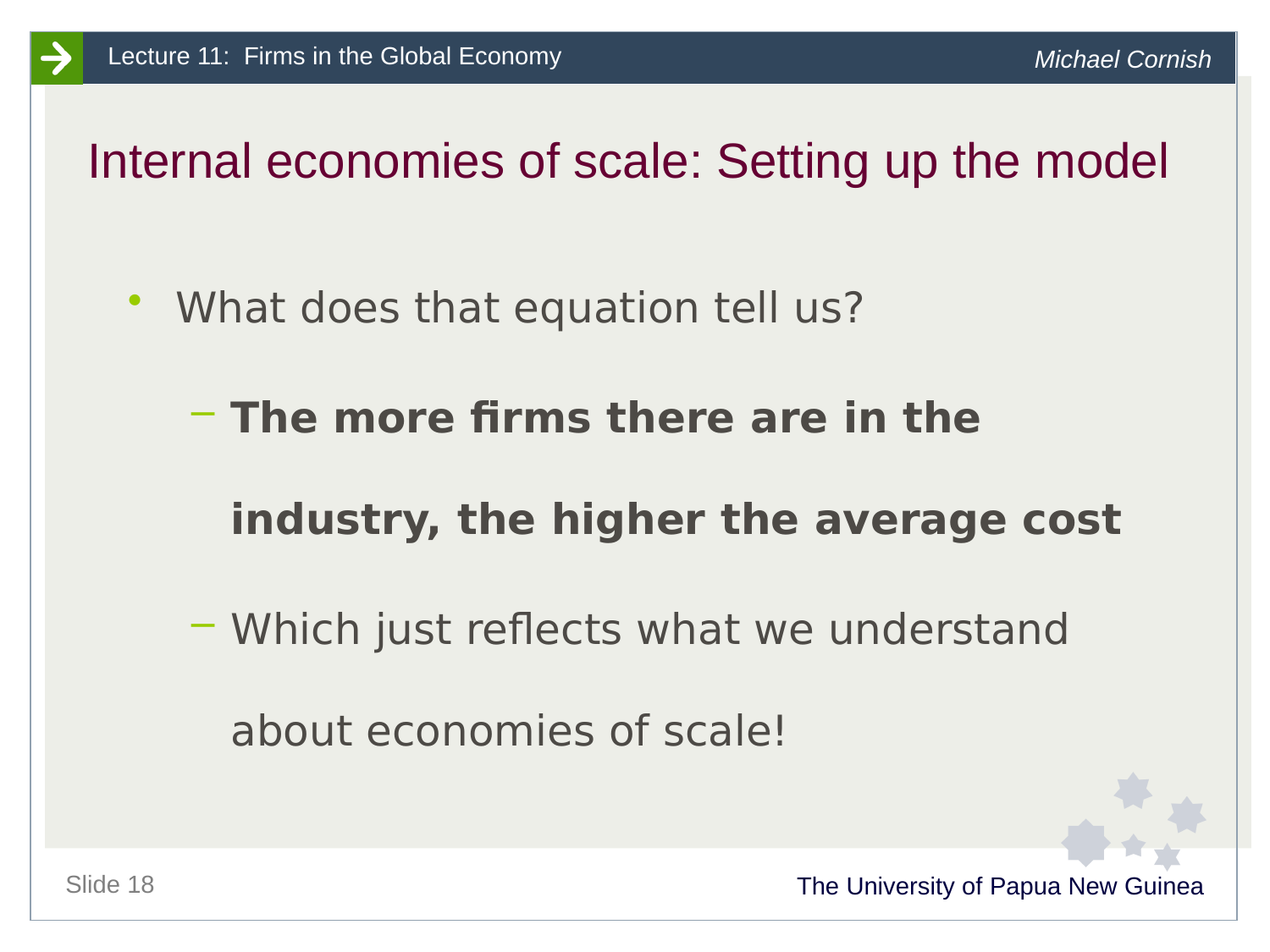

# Internal economies of scale: Setting up the model
What does that equation tell us?
The more firms there are in the industry, the higher the average cost
Which just reflects what we understand about economies of scale!